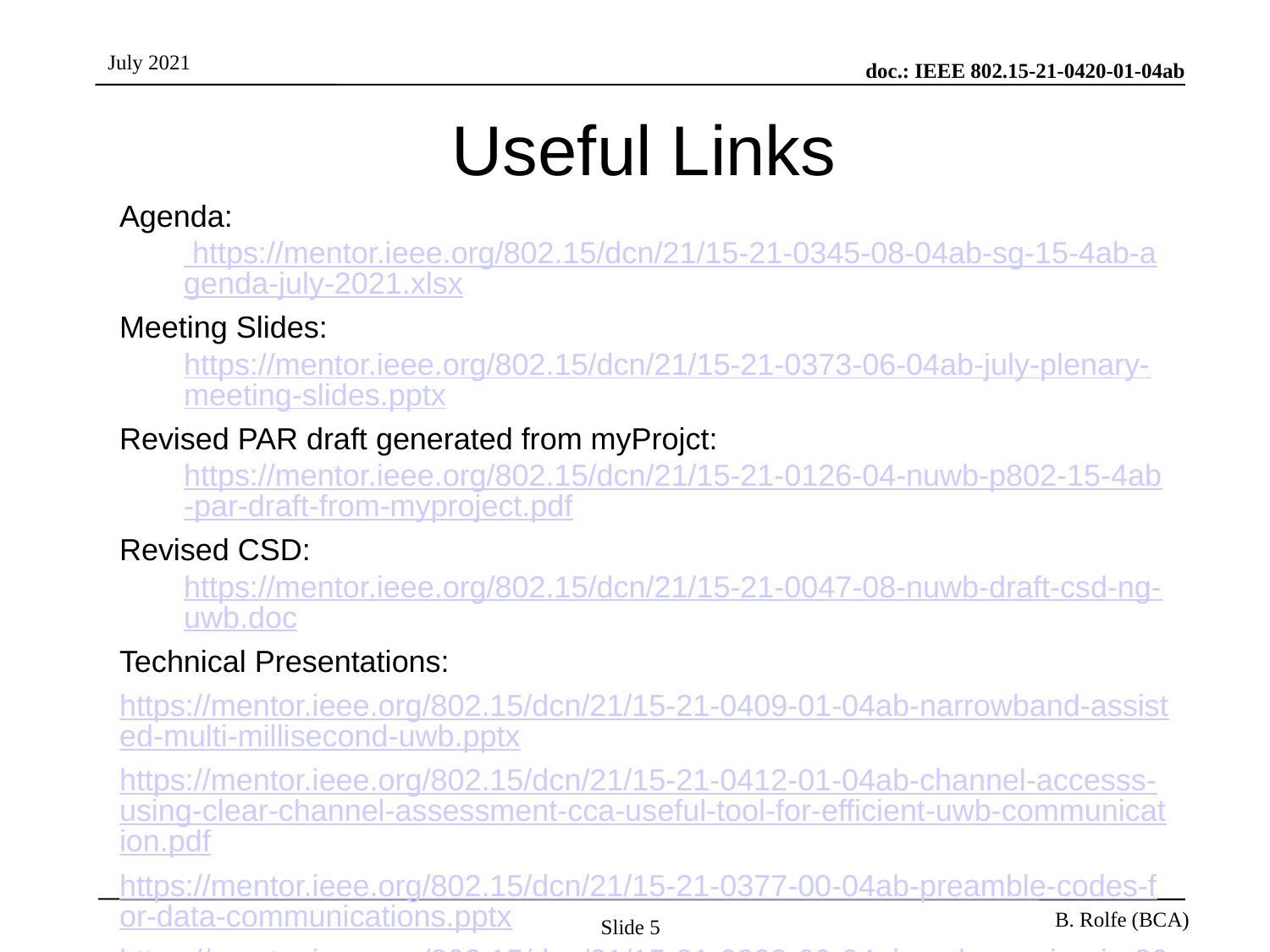

# Useful Links
Agenda:  https://mentor.ieee.org/802.15/dcn/21/15-21-0345-08-04ab-sg-15-4ab-agenda-july-2021.xlsx
Meeting Slides: https://mentor.ieee.org/802.15/dcn/21/15-21-0373-06-04ab-july-plenary-meeting-slides.pptx
Revised PAR draft generated from myProjct:  https://mentor.ieee.org/802.15/dcn/21/15-21-0126-04-nuwb-p802-15-4ab-par-draft-from-myproject.pdf
Revised CSD: https://mentor.ieee.org/802.15/dcn/21/15-21-0047-08-nuwb-draft-csd-ng-uwb.doc
Technical Presentations:
https://mentor.ieee.org/802.15/dcn/21/15-21-0409-01-04ab-narrowband-assisted-multi-millisecond-uwb.pptx
https://mentor.ieee.org/802.15/dcn/21/15-21-0412-01-04ab-channel-accesss-using-clear-channel-assessment-cca-useful-tool-for-efficient-uwb-communication.pdf
https://mentor.ieee.org/802.15/dcn/21/15-21-0377-00-04ab-preamble-codes-for-data-communications.pptx
https://mentor.ieee.org/802.15/dcn/21/15-21-0399-00-04ab-uwb-sensing-in-802-15.pptx
https://mentor.ieee.org/802.15/dcn/21/15-21-0394-02-04ab-ir-uwb-link-budget-analysis-and-comparison-with-nb-signaling.pptx

Slide 5